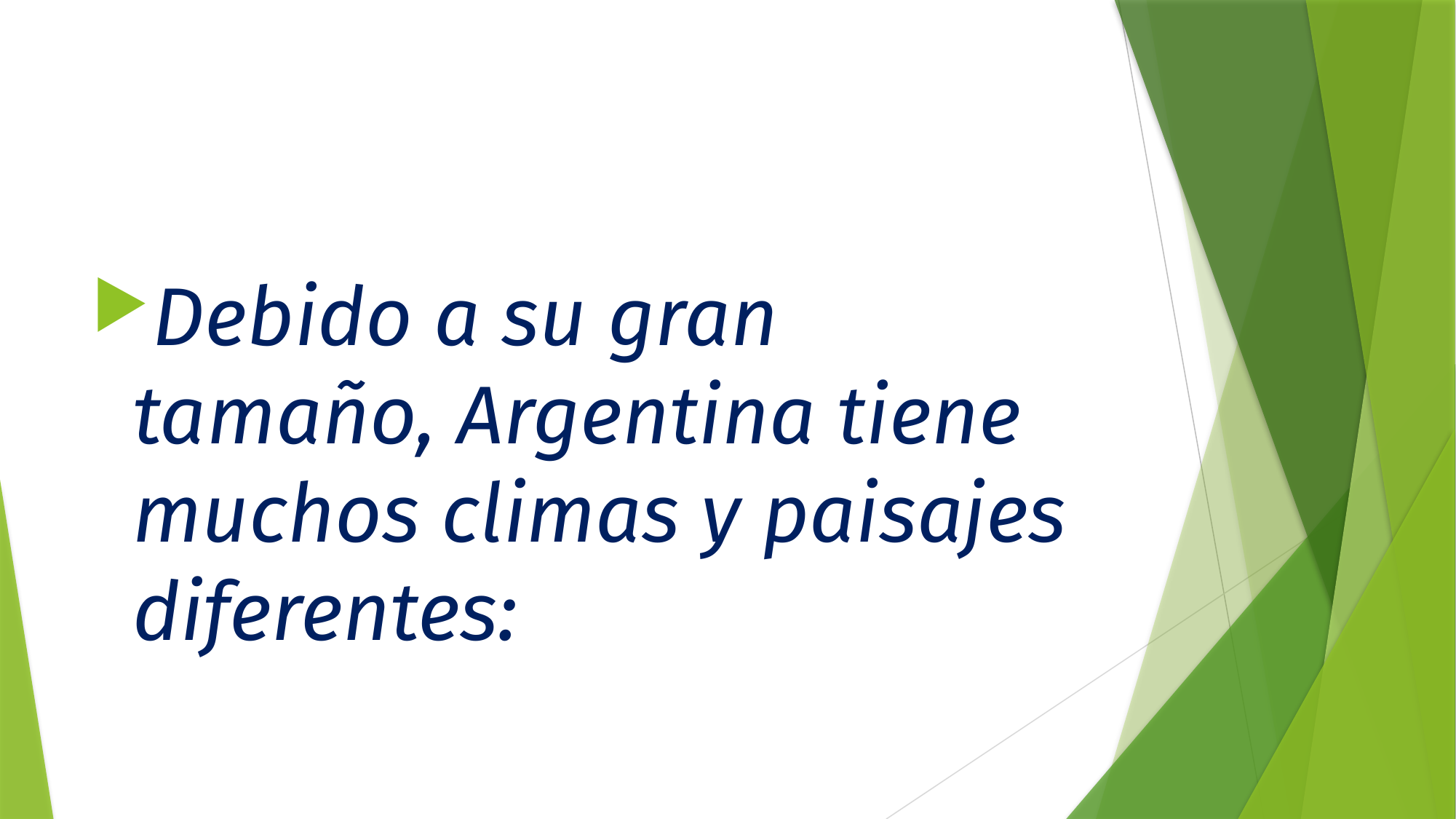

Debido a su gran tamaño, Argentina tiene muchos climas y paisajes diferentes: